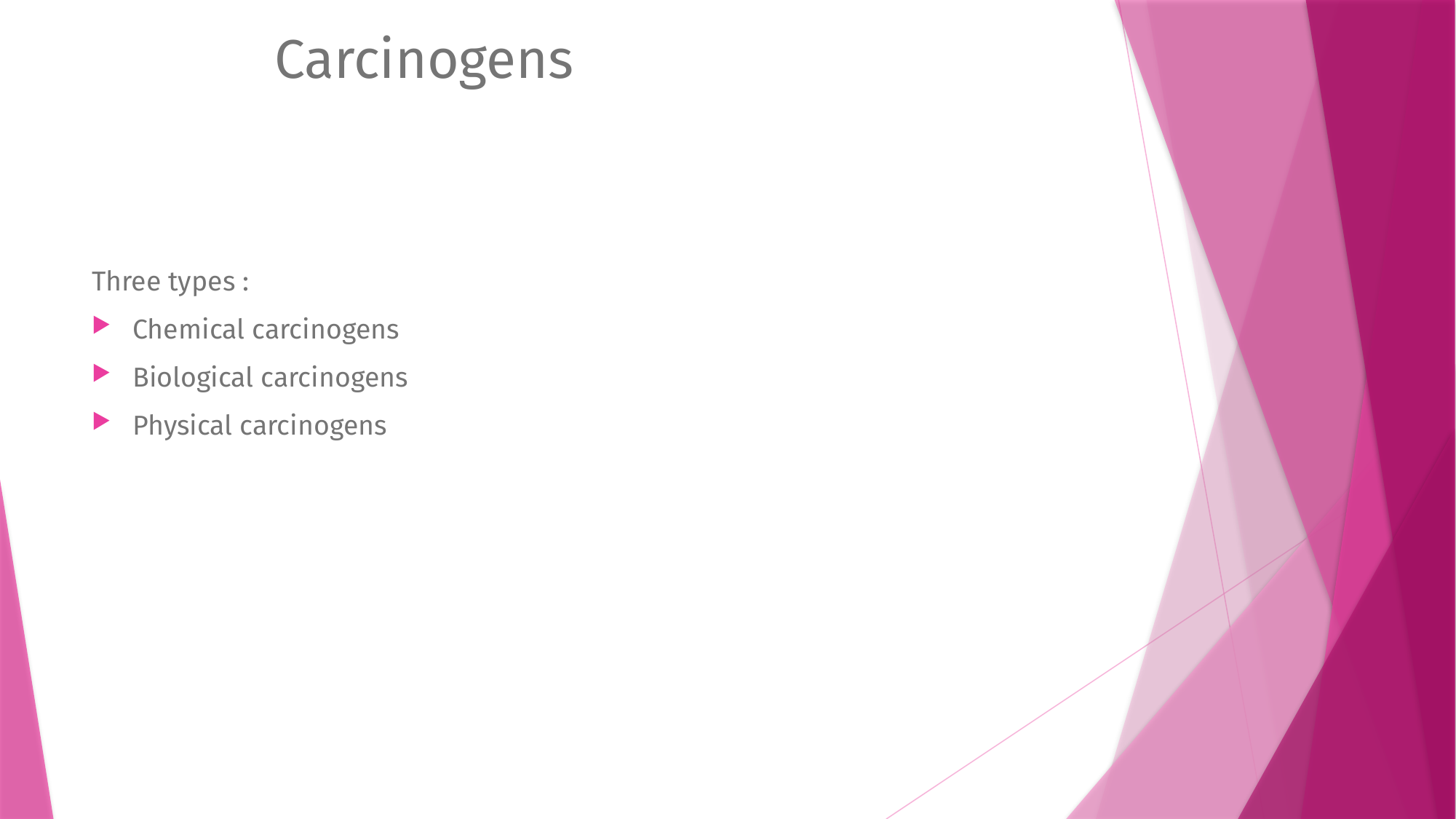

# Carcinogens
Three types :
Chemical carcinogens
Biological carcinogens
Physical carcinogens